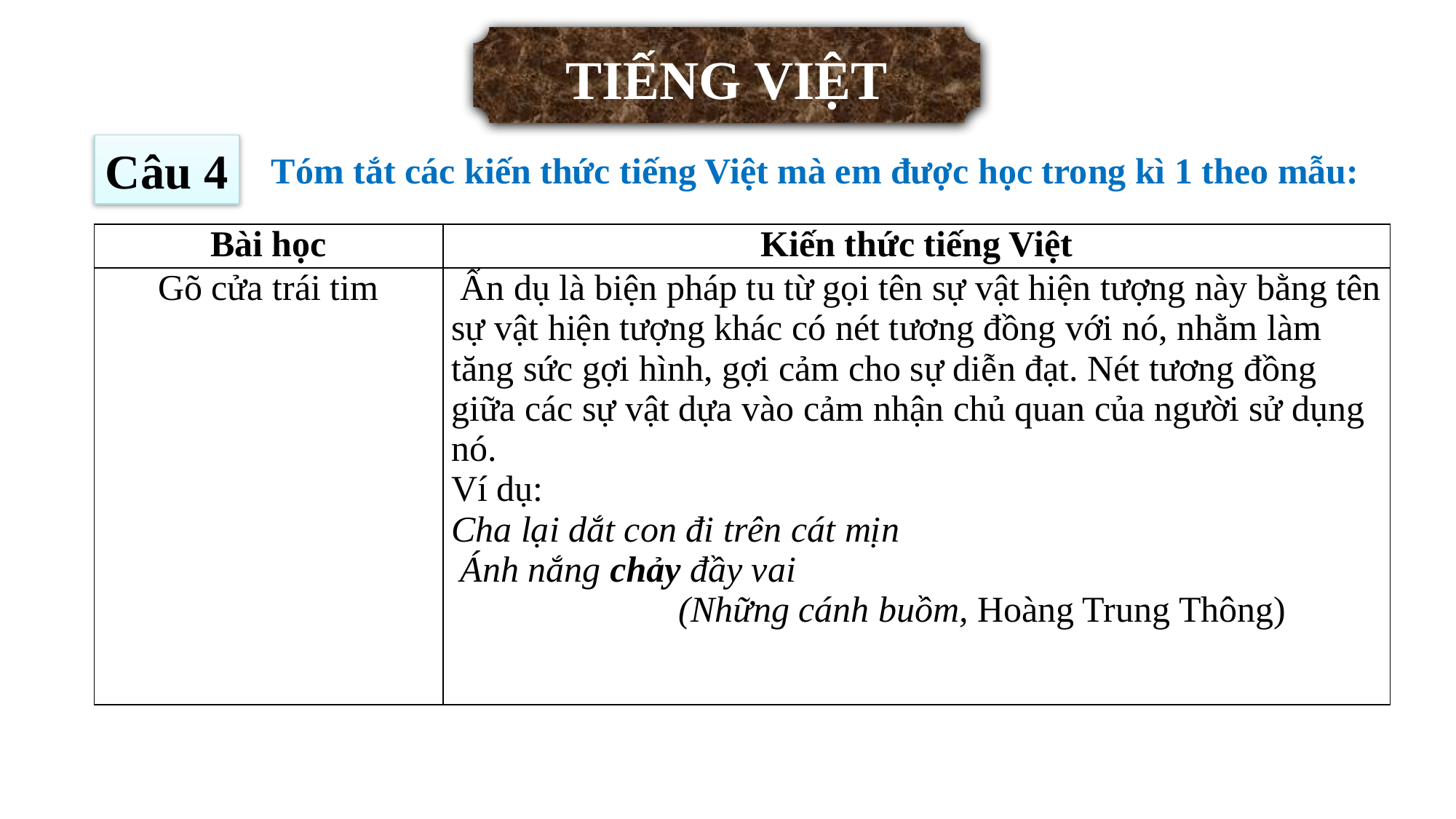

TIẾNG VIỆT
Câu 4
Tóm tắt các kiến thức tiếng Việt mà em được học trong kì 1 theo mẫu:
| Bài học | Kiến thức tiếng Việt |
| --- | --- |
| Gõ cửa trái tim | Ẩn dụ là biện pháp tu từ gọi tên sự vật hiện tượng này bằng tên sự vật hiện tượng khác có nét tương đồng với nó, nhằm làm tăng sức gợi hình, gợi cảm cho sự diễn đạt. Nét tương đồng giữa các sự vật dựa vào cảm nhận chủ quan của người sử dụng nó. Ví dụ: Cha lại dắt con đi trên cát mịn Ánh nắng chảy đầy vai (Những cánh buồm, Hoàng Trung Thông) |